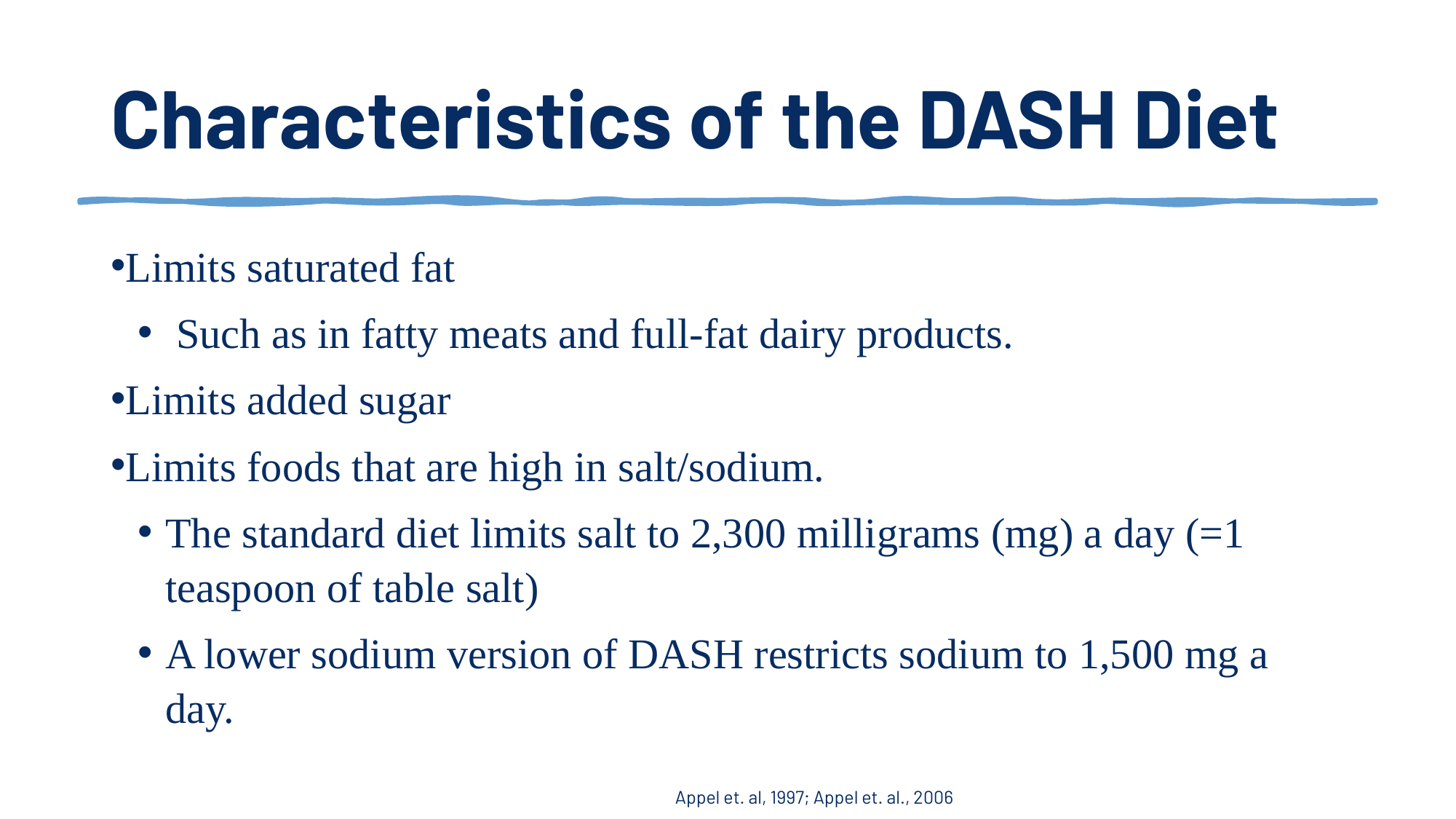

# Characteristics of the DASH Diet

Limits saturated fat
 Such as in fatty meats and full-fat dairy products.
Limits added sugar
Limits foods that are high in salt/sodium.
The standard diet limits salt to 2,300 milligrams (mg) a day (=1 teaspoon of table salt)
A lower sodium version of DASH restricts sodium to 1,500 mg a day.

Appel et. al, 1997; Appel et. al., 2006